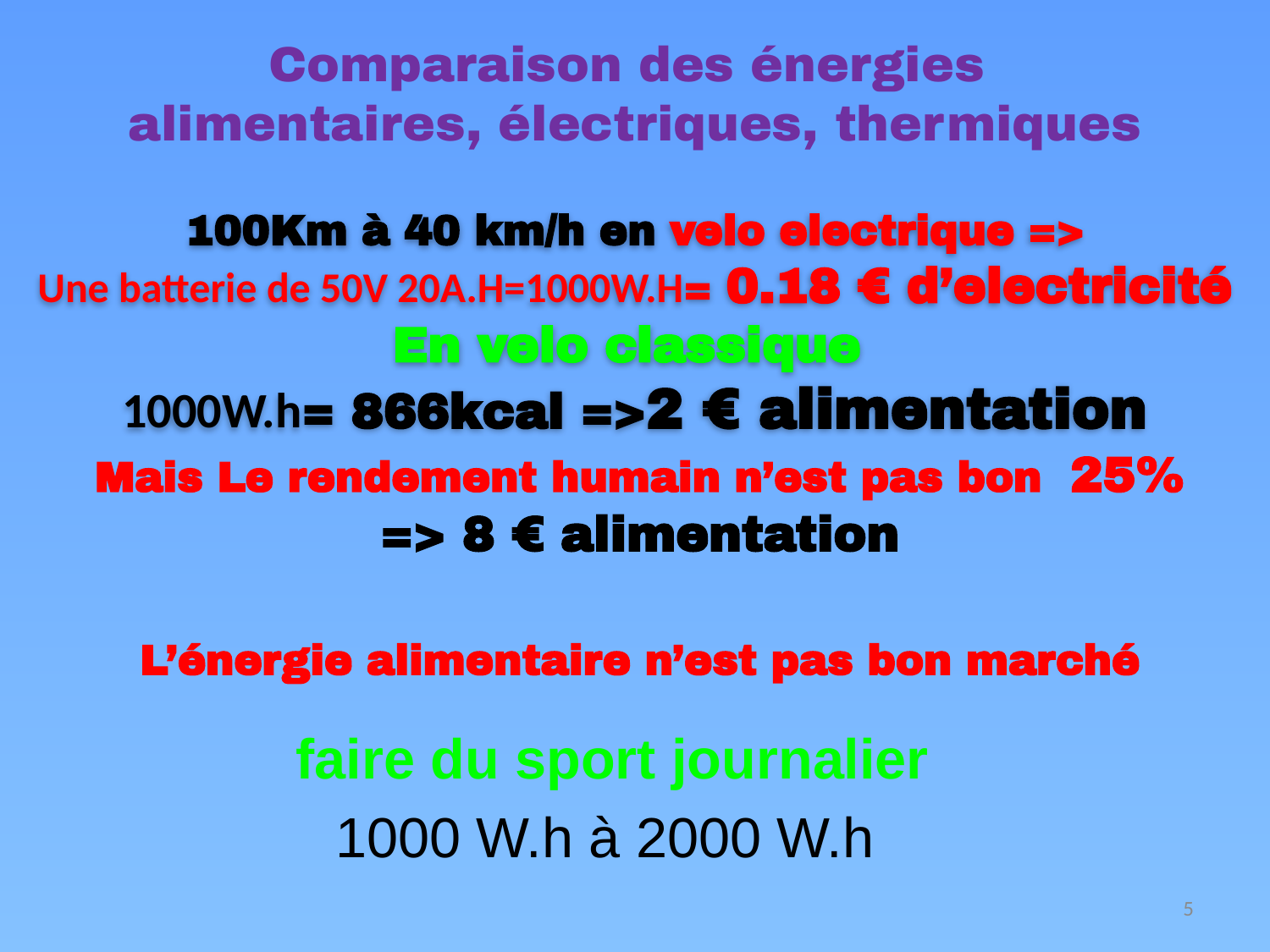

Comparaison des énergies
alimentaires, électriques, thermiques
100Km à 40 km/h en velo electrique =>
Une batterie de 50V 20A.H=1000W.H= 0.18 € d’electricité
En velo classique
1000W.h= 866kcal =>2 € alimentation

Mais Le rendement humain n’est pas bon  25%
=> 8 € alimentation
L’énergie alimentaire n’est pas bon marché
 faire du sport journalier
1000 W.h à 2000 W.h

5